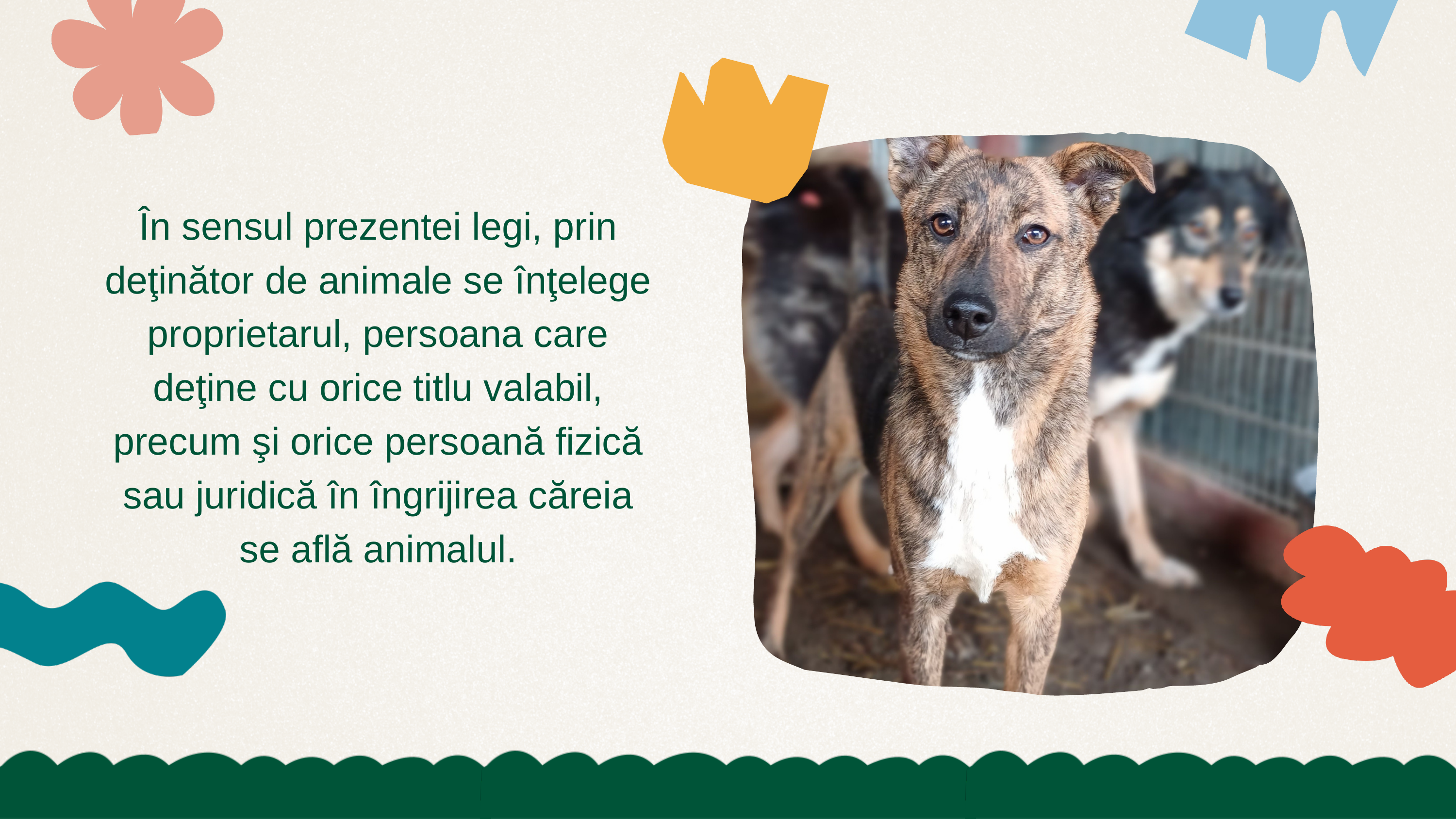

În sensul prezentei legi, prin deţinător de animale se înţelege proprietarul, persoana care deţine cu orice titlu valabil, precum şi orice persoană fizică sau juridică în îngrijirea căreia se află animalul.